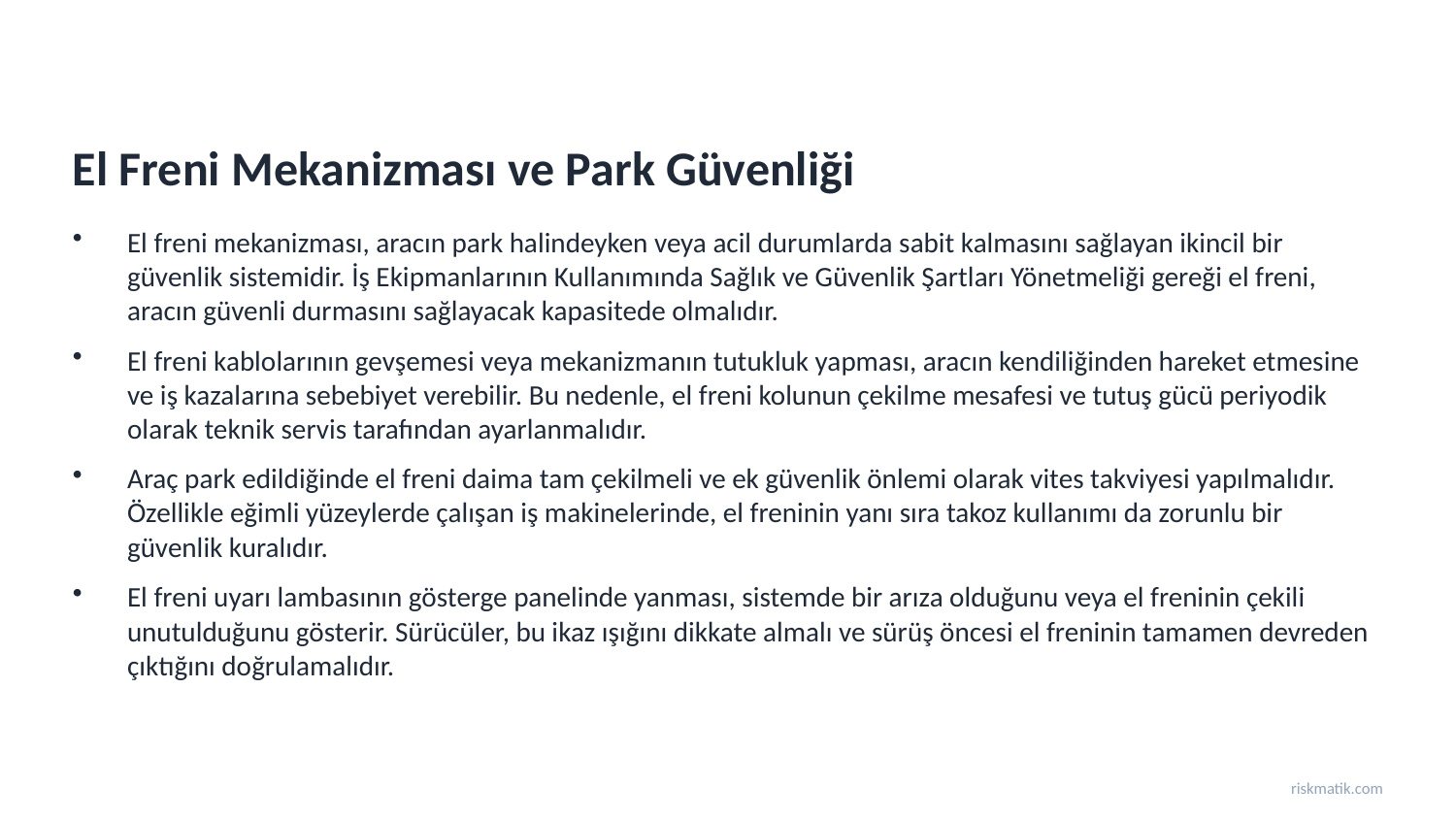

El Freni Mekanizması ve Park Güvenliği
El freni mekanizması, aracın park halindeyken veya acil durumlarda sabit kalmasını sağlayan ikincil bir güvenlik sistemidir. İş Ekipmanlarının Kullanımında Sağlık ve Güvenlik Şartları Yönetmeliği gereği el freni, aracın güvenli durmasını sağlayacak kapasitede olmalıdır.
El freni kablolarının gevşemesi veya mekanizmanın tutukluk yapması, aracın kendiliğinden hareket etmesine ve iş kazalarına sebebiyet verebilir. Bu nedenle, el freni kolunun çekilme mesafesi ve tutuş gücü periyodik olarak teknik servis tarafından ayarlanmalıdır.
Araç park edildiğinde el freni daima tam çekilmeli ve ek güvenlik önlemi olarak vites takviyesi yapılmalıdır. Özellikle eğimli yüzeylerde çalışan iş makinelerinde, el freninin yanı sıra takoz kullanımı da zorunlu bir güvenlik kuralıdır.
El freni uyarı lambasının gösterge panelinde yanması, sistemde bir arıza olduğunu veya el freninin çekili unutulduğunu gösterir. Sürücüler, bu ikaz ışığını dikkate almalı ve sürüş öncesi el freninin tamamen devreden çıktığını doğrulamalıdır.
riskmatik.com